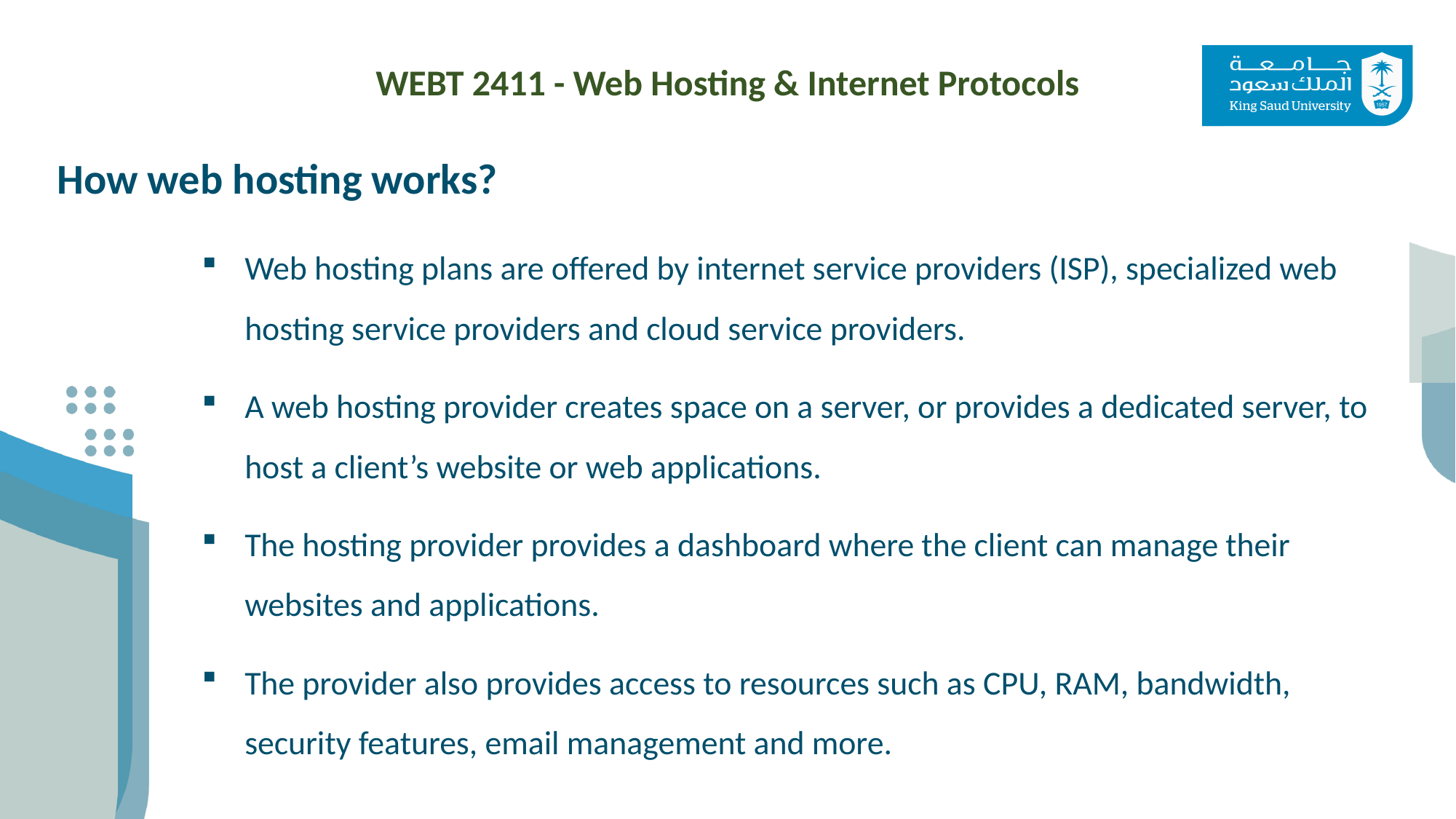

How web hosting works?
Web hosting plans are offered by internet service providers (ISP), specialized web hosting service providers and cloud service providers.
A web hosting provider creates space on a server, or provides a dedicated server, to host a client’s website or web applications.
The hosting provider provides a dashboard where the client can manage their websites and applications.
The provider also provides access to resources such as CPU, RAM, bandwidth, security features, email management and more.